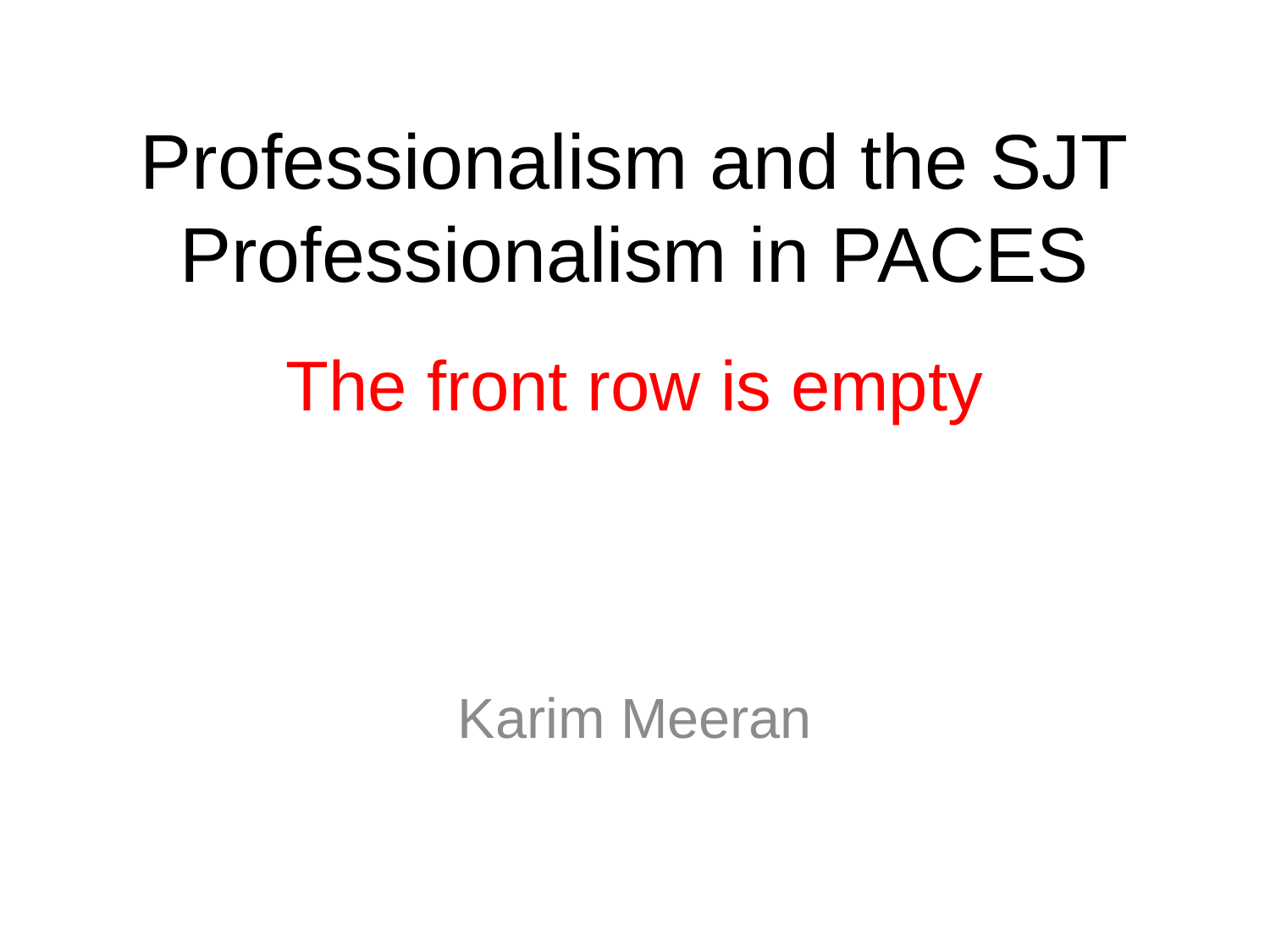

# Professionalism and the SJT Professionalism in PACES The front row is empty
Karim Meeran